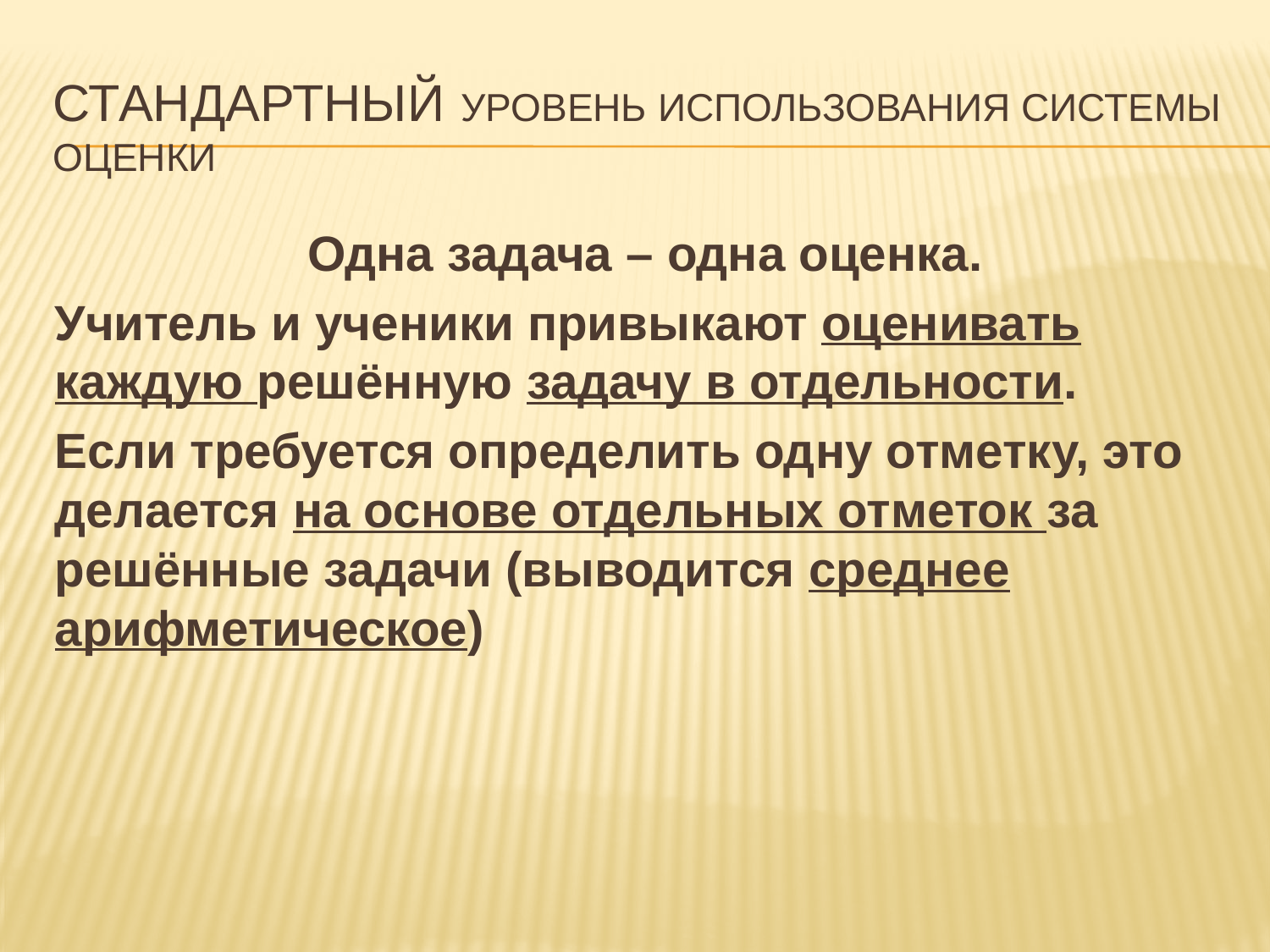

Стандартный уровень использования системы оценки
Одна задача – одна оценка.
Учитель и ученики привыкают оценивать каждую решённую задачу в отдельности.
Если требуется определить одну отметку, это делается на основе отдельных отметок за решённые задачи (выводится среднее арифметическое)